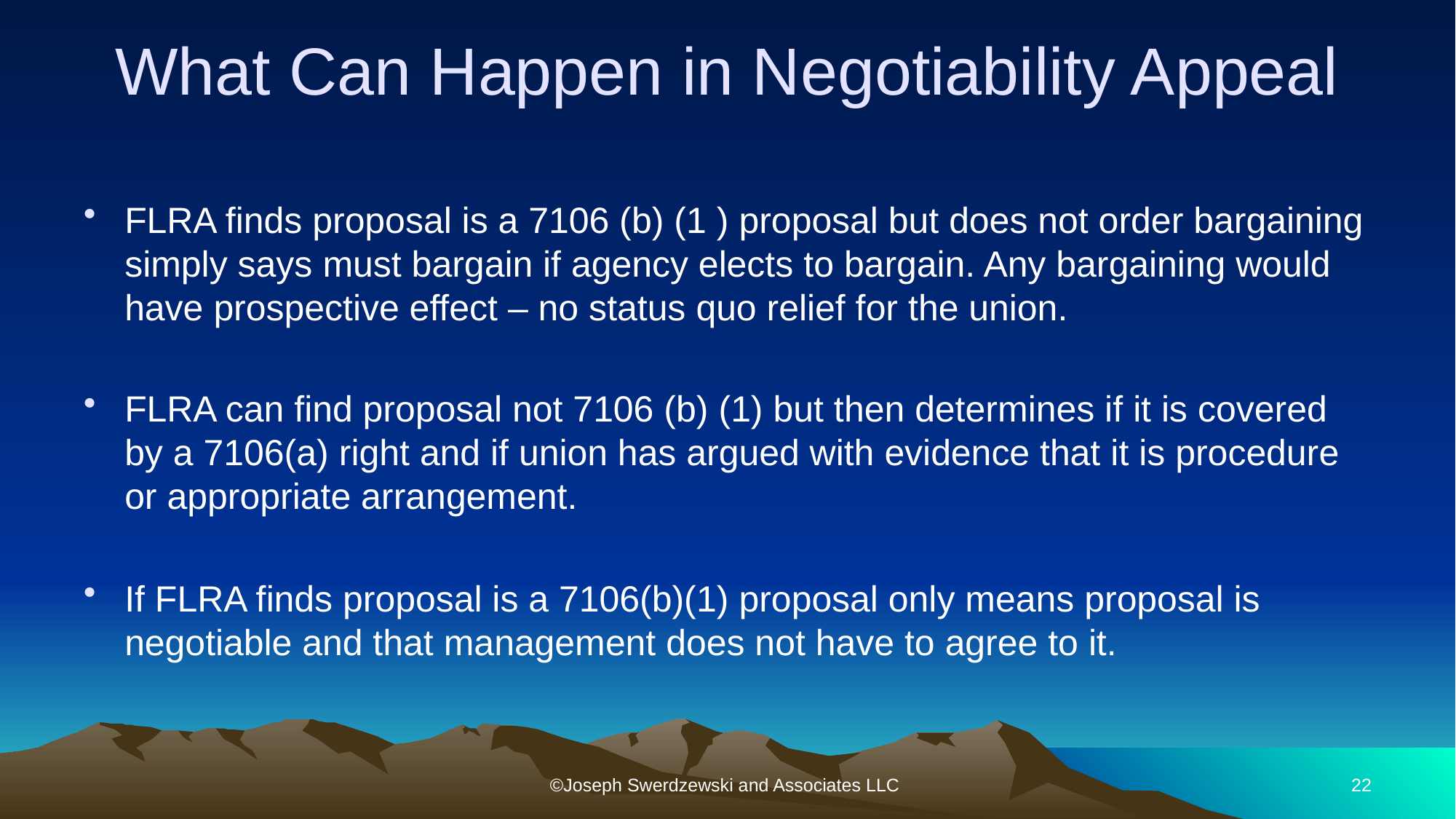

# What Can Happen in Negotiability Appeal
FLRA finds proposal is a 7106 (b) (1 ) proposal but does not order bargaining simply says must bargain if agency elects to bargain. Any bargaining would have prospective effect – no status quo relief for the union.

FLRA can find proposal not 7106 (b) (1) but then determines if it is covered by a 7106(a) right and if union has argued with evidence that it is procedure or appropriate arrangement.

If FLRA finds proposal is a 7106(b)(1) proposal only means proposal is negotiable and that management does not have to agree to it.

but may make counter proposals
©Joseph Swerdzewski and Associates LLC
22